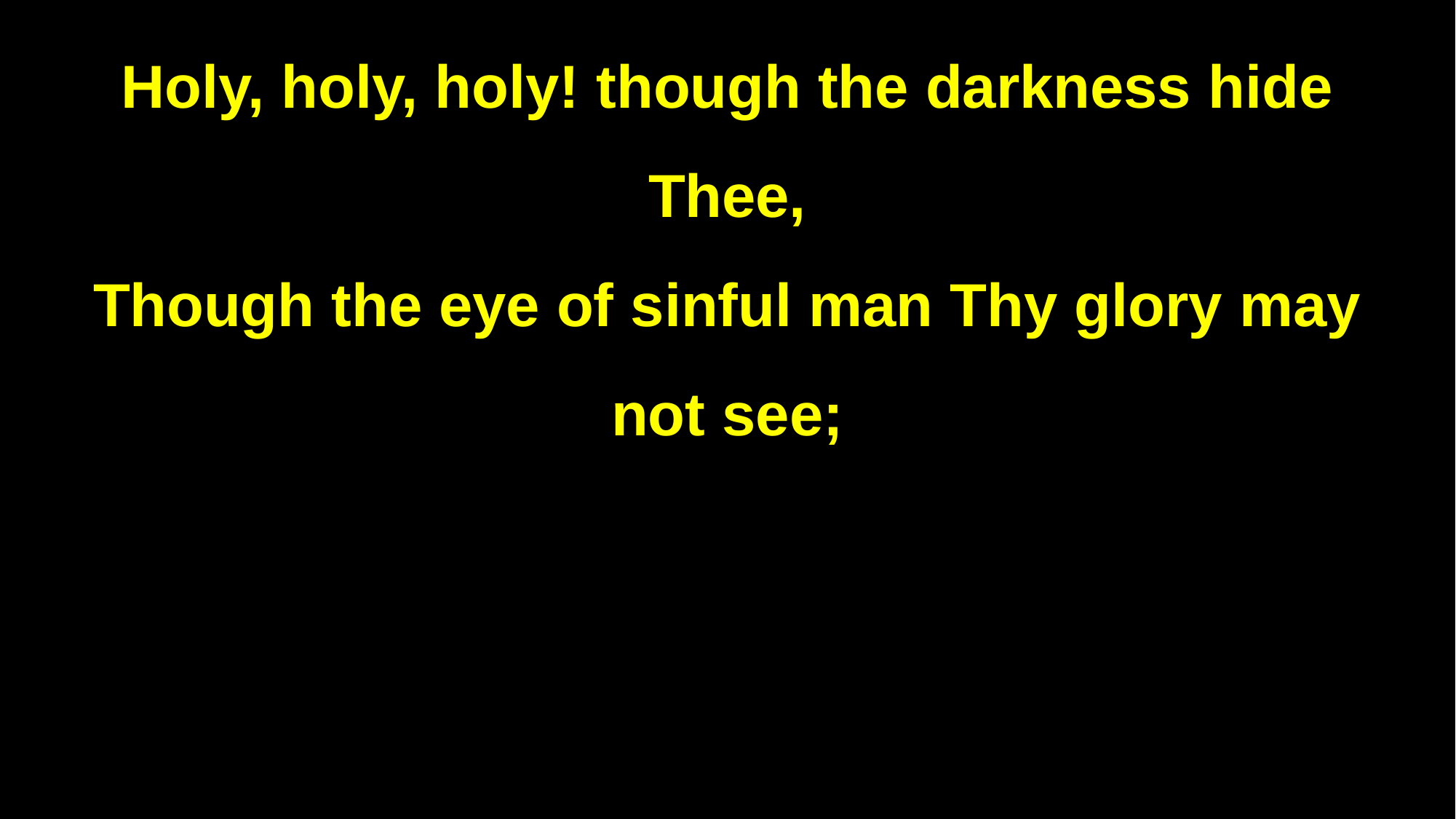

Holy, holy, holy! though the darkness hide Thee,
Though the eye of sinful man Thy glory may not see;